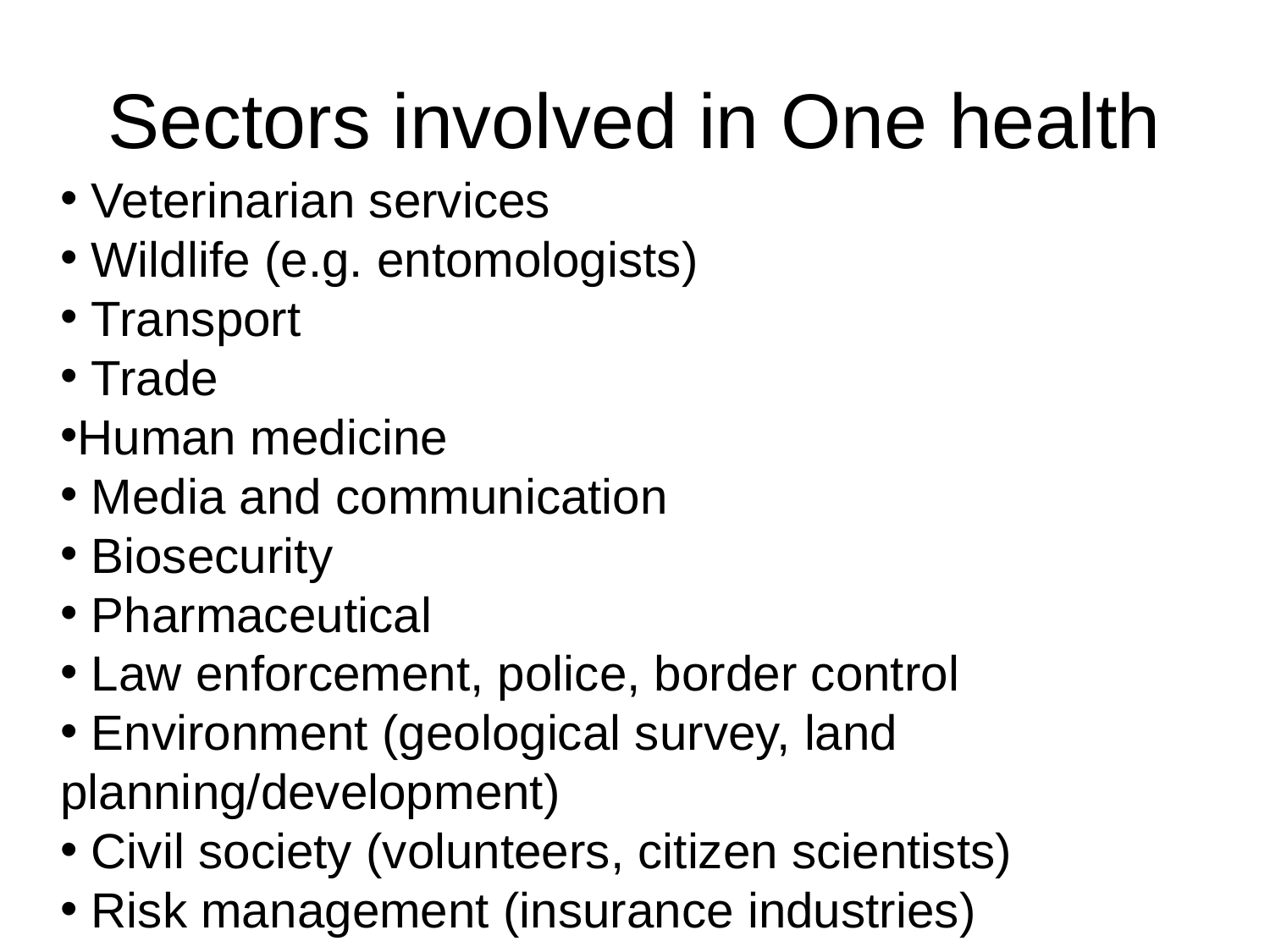

# Sectors involved in One health
 Veterinarian services
 Wildlife (e.g. entomologists)
 Transport
 Trade
Human medicine
 Media and communication
 Biosecurity
 Pharmaceutical
 Law enforcement, police, border control
 Environment (geological survey, land planning/development)
 Civil society (volunteers, citizen scientists)
 Risk management (insurance industries)